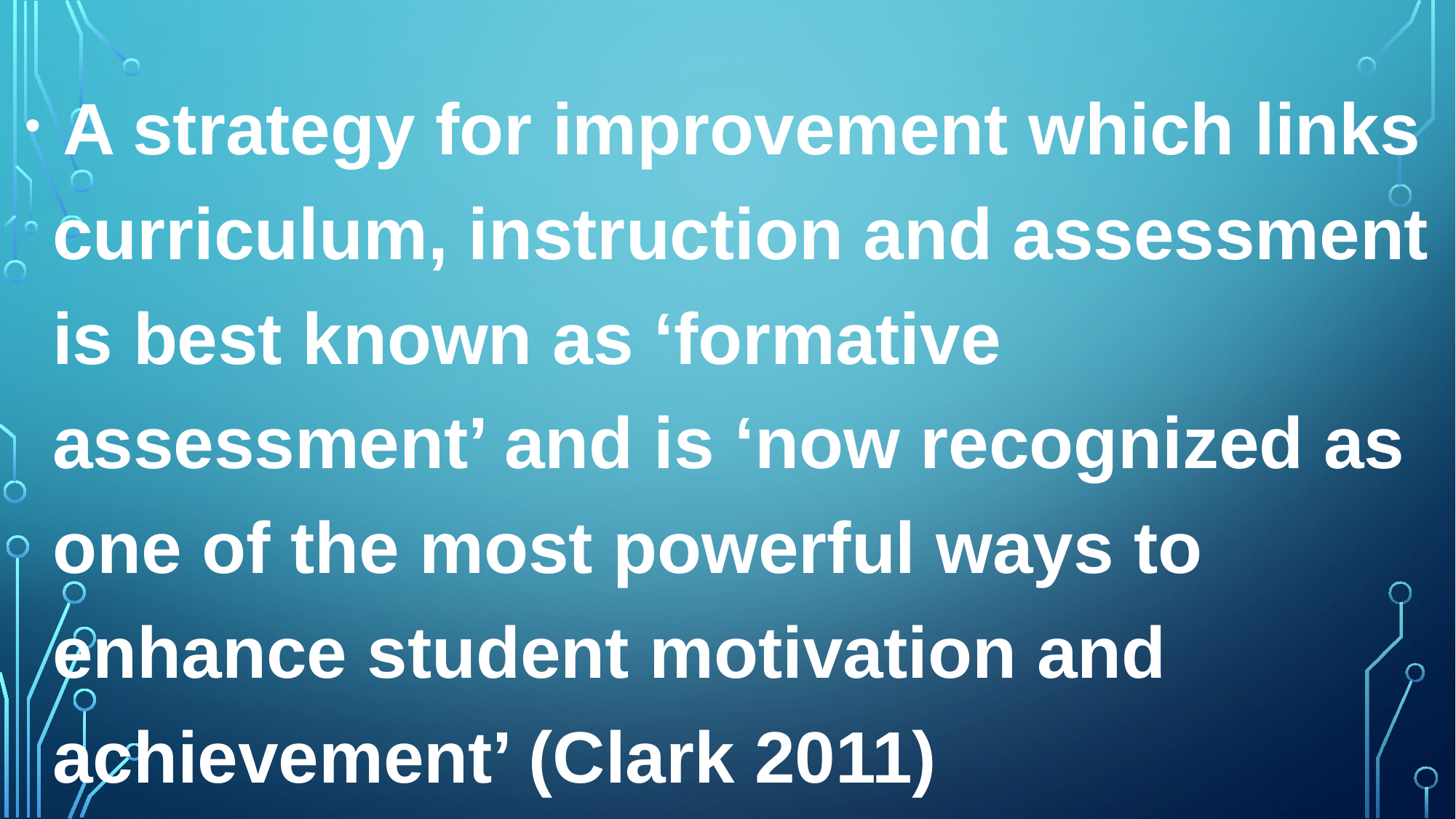

A strategy for improvement which links curriculum, instruction and assessment is best known as ‘formative assessment’ and is ‘now recognized as one of the most powerful ways to enhance student motivation and achievement’ (Clark 2011)
#